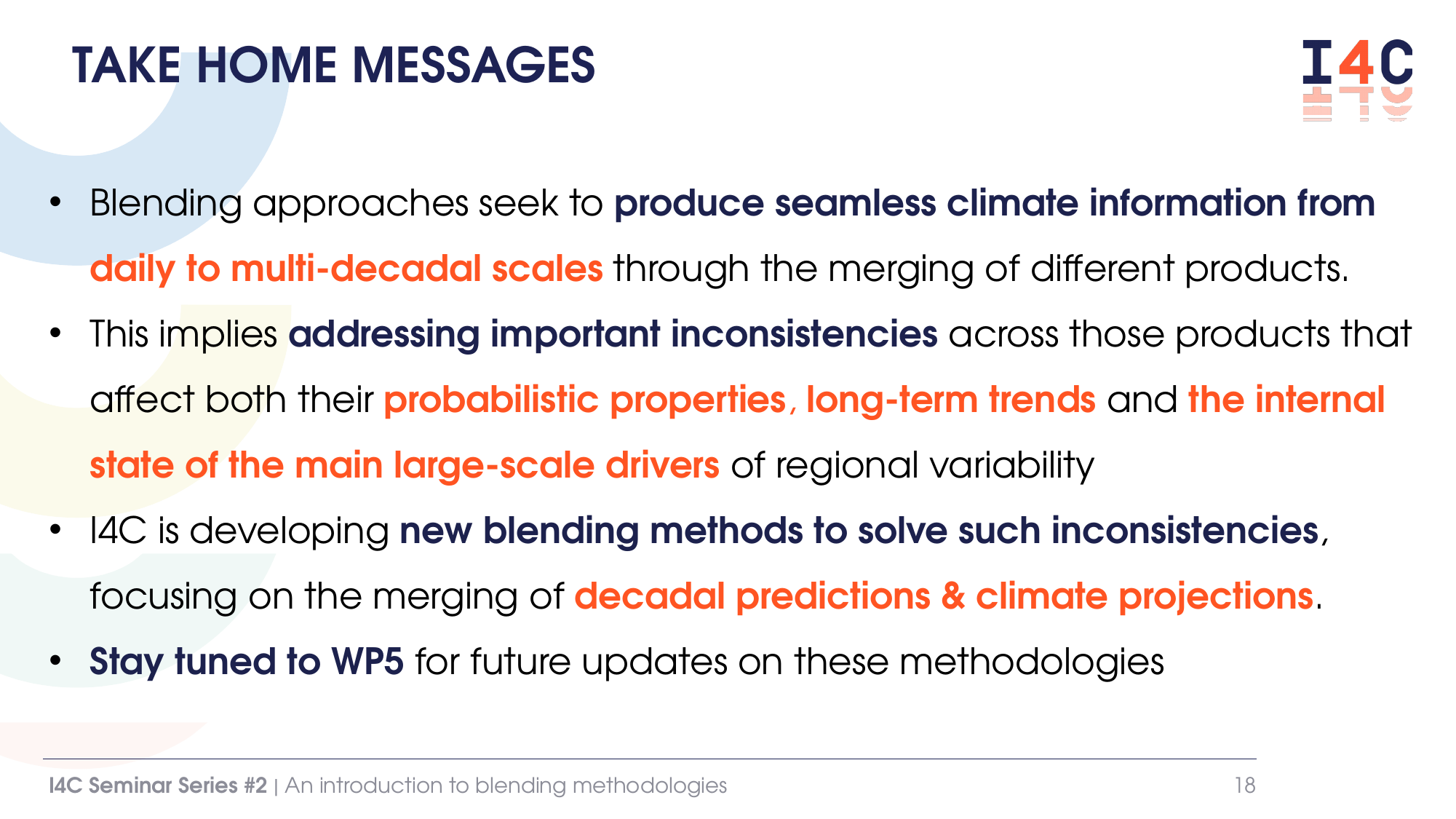

TAKE HOME MESSAGES
Blending approaches seek to produce seamless climate information from daily to multi-decadal scales through the merging of different products.
This implies addressing important inconsistencies across those products that affect both their probabilistic properties, long-term trends and the internal state of the main large-scale drivers of regional variability
I4C is developing new blending methods to solve such inconsistencies, focusing on the merging of decadal predictions & climate projections.
Stay tuned to WP5 for future updates on these methodologies
 I4C Seminar Series #2 | An introduction to blending methodologies
18